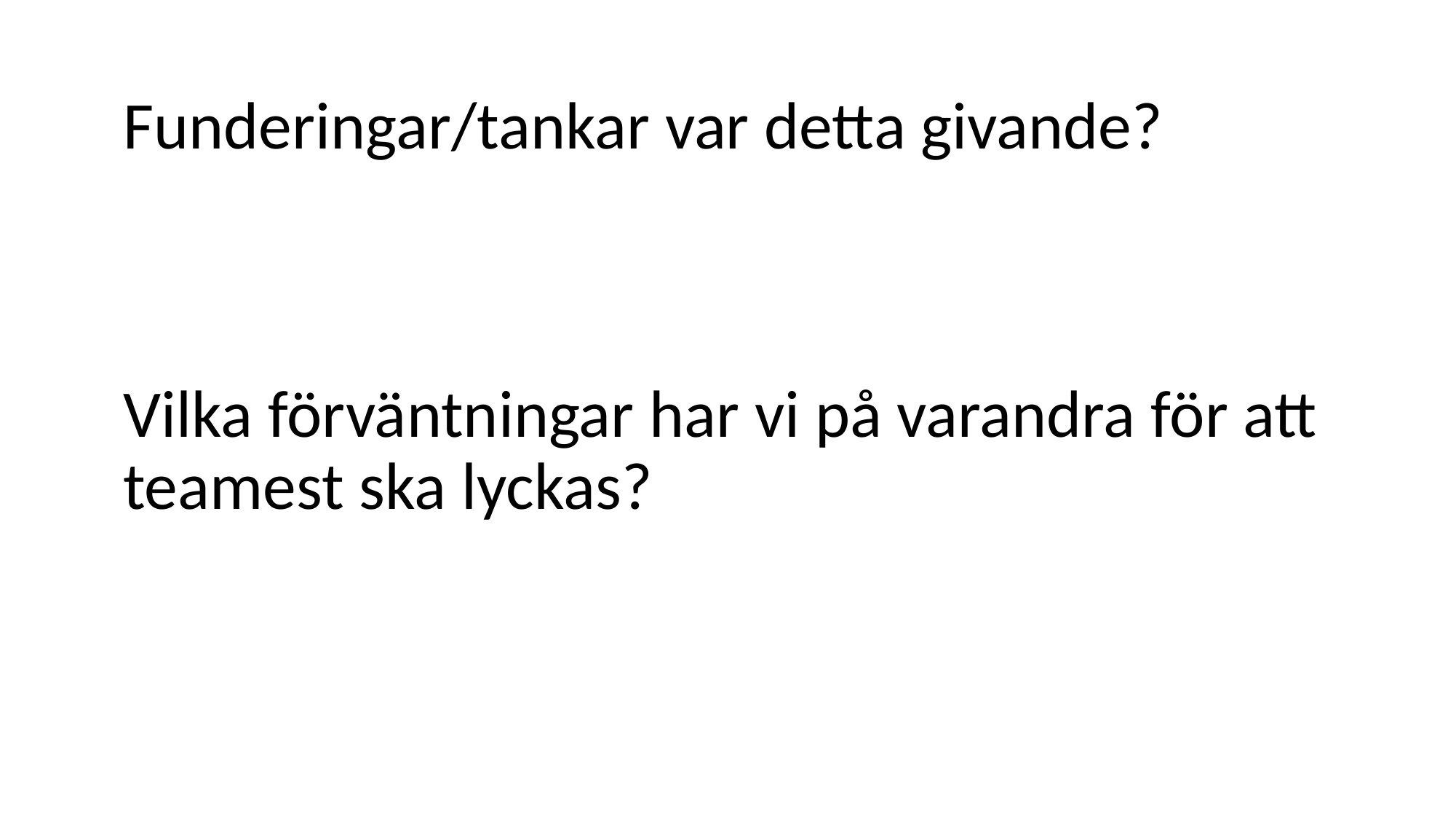

# Funderingar/tankar var detta givande? Vilka förväntningar har vi på varandra för att teamest ska lyckas?